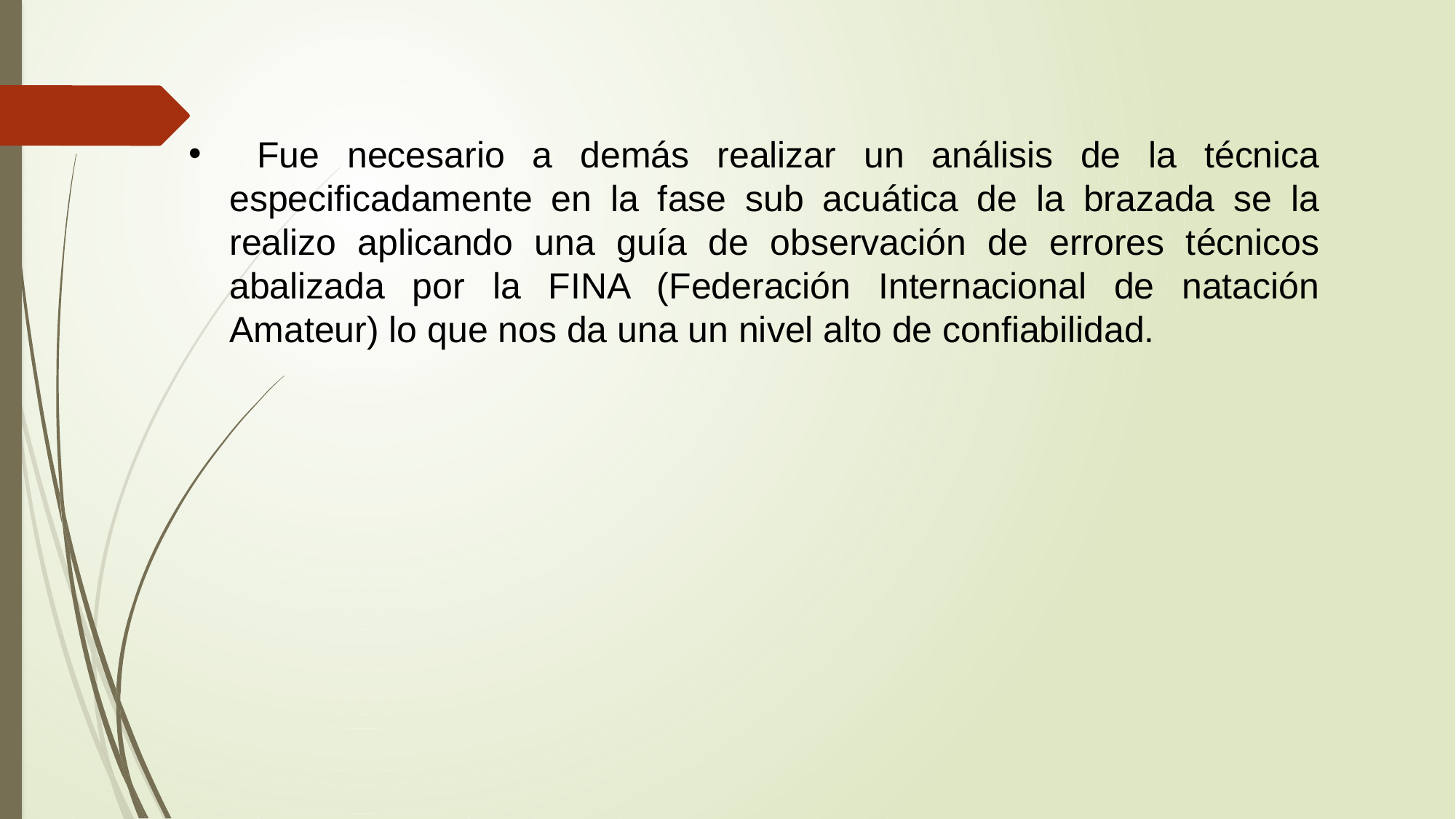

Fue necesario a demás realizar un análisis de la técnica especificadamente en la fase sub acuática de la brazada se la realizo aplicando una guía de observación de errores técnicos abalizada por la FINA (Federación Internacional de natación Amateur) lo que nos da una un nivel alto de confiabilidad.